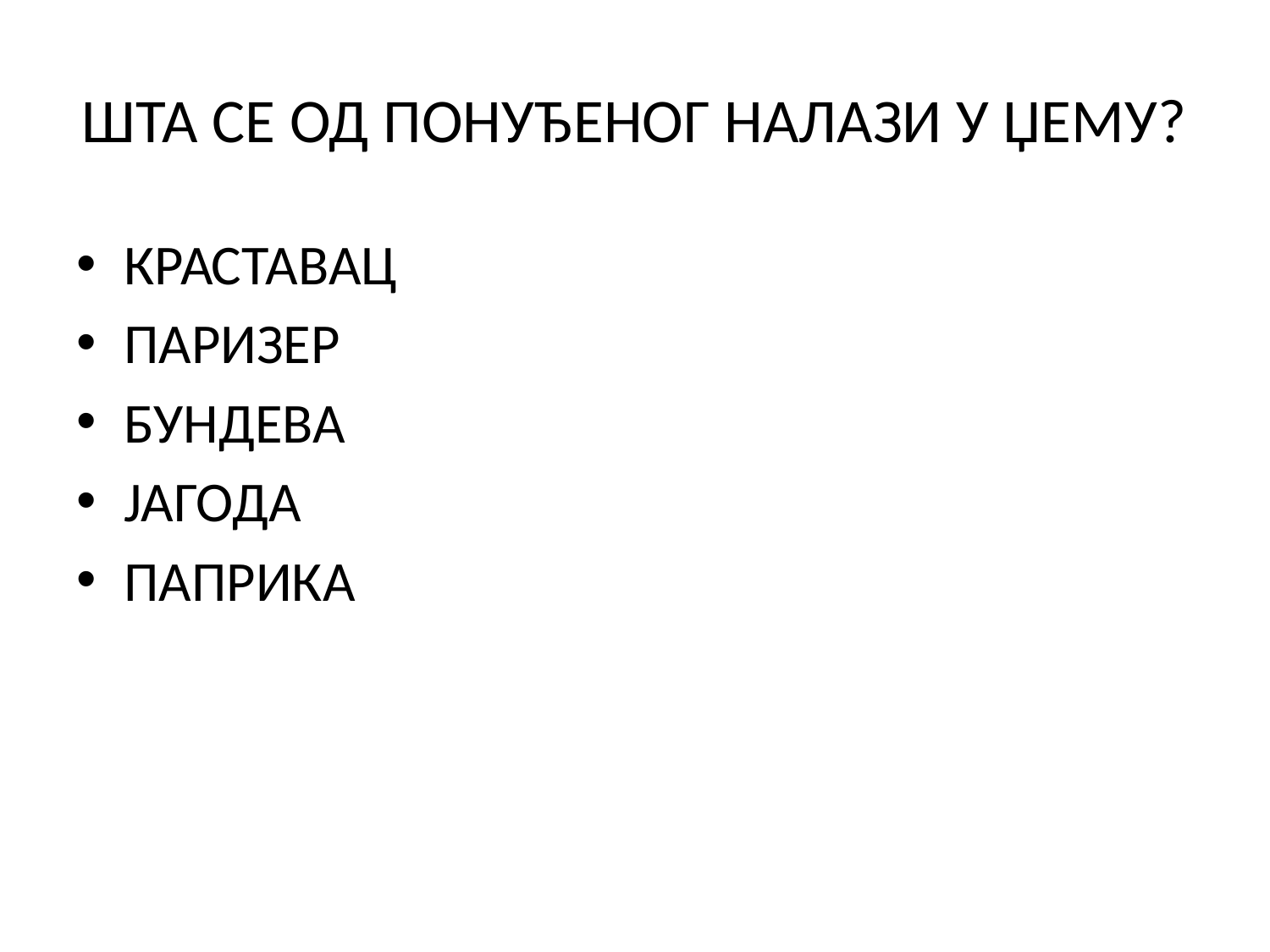

# ШТА СЕ ОД ПОНУЂЕНОГ НАЛАЗИ У ЏЕМУ?
КРАСТАВАЦ
ПАРИЗЕР
БУНДЕВА
ЈАГОДА
ПАПРИКА